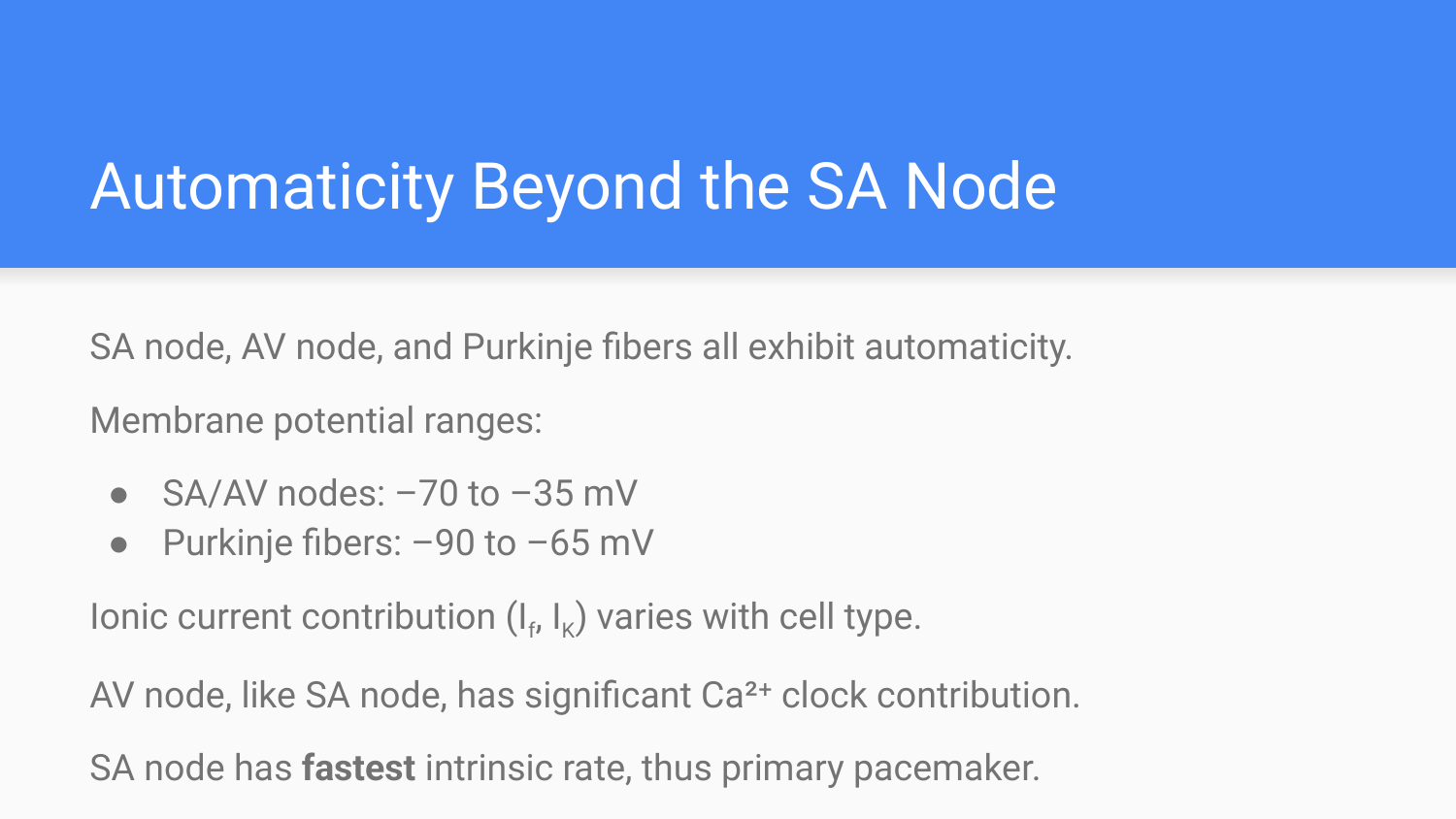

# Automaticity Beyond the SA Node
SA node, AV node, and Purkinje fibers all exhibit automaticity.
Membrane potential ranges:
SA/AV nodes: –70 to –35 mV
Purkinje fibers: –90 to –65 mV
Ionic current contribution (If, IK) varies with cell type.
AV node, like SA node, has significant Ca²⁺ clock contribution.
SA node has fastest intrinsic rate, thus primary pacemaker.